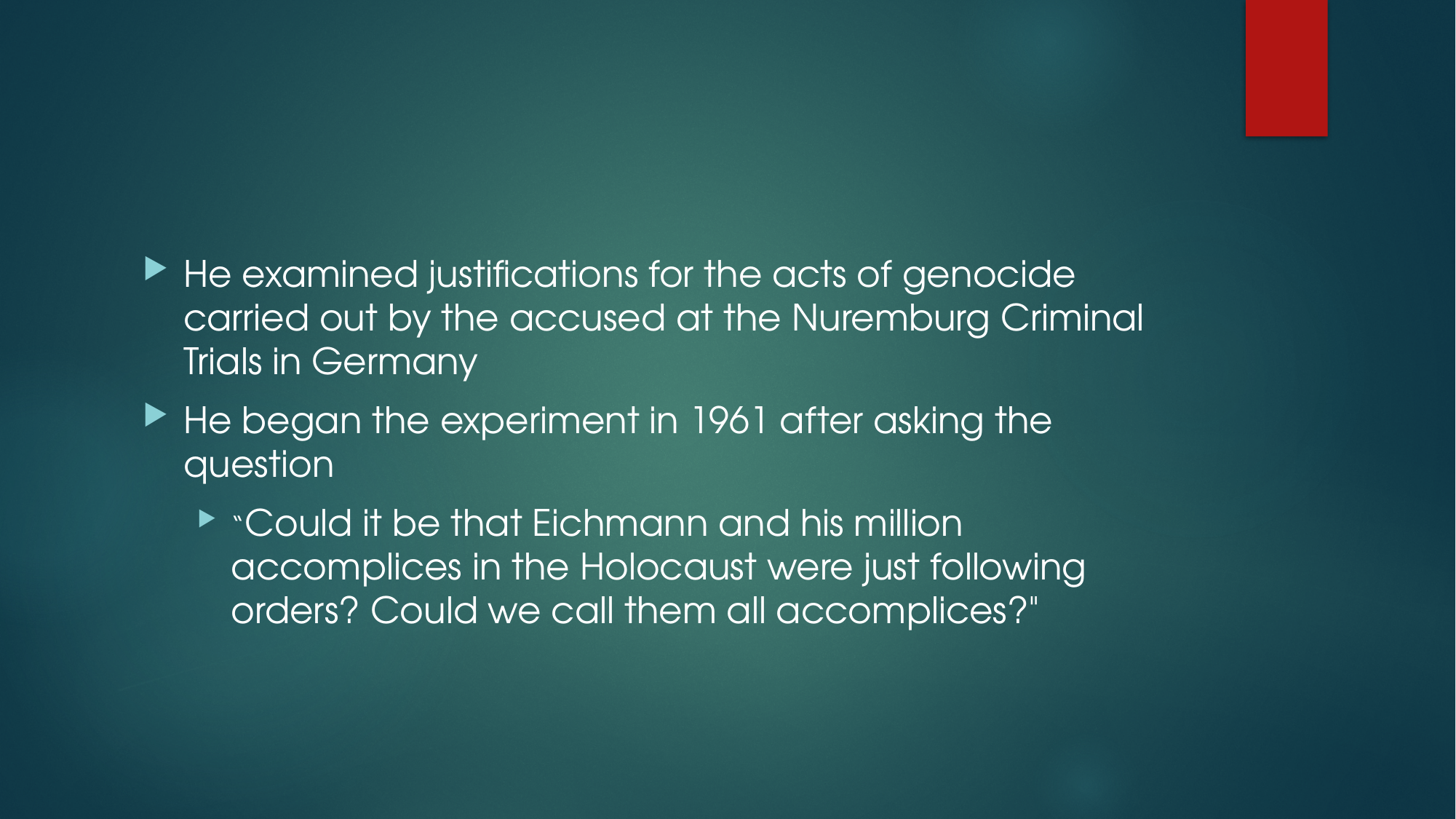

#
He examined justifications for the acts of genocide carried out by the accused at the Nuremburg Criminal Trials in Germany
He began the experiment in 1961 after asking the question
“Could it be that Eichmann and his million accomplices in the Holocaust were just following orders? Could we call them all accomplices?"